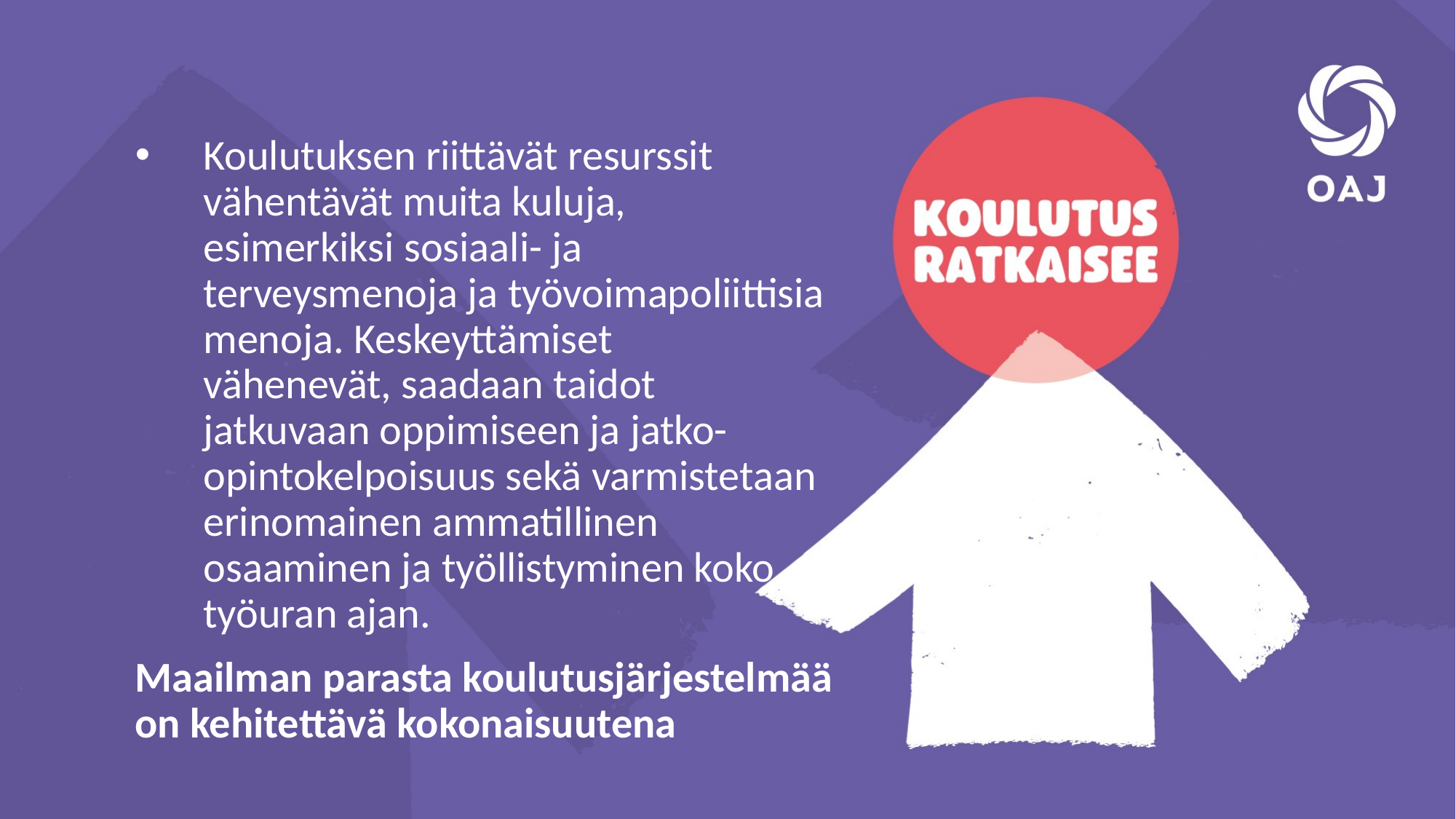

Koulutuksen riittävät resurssit vähentävät muita kuluja, esimerkiksi sosiaali- ja terveysmenoja ja työvoimapoliittisia menoja. Keskeyttämiset vähenevät, saadaan taidot jatkuvaan oppimiseen ja jatko-opintokelpoisuus sekä varmistetaan erinomainen ammatillinen osaaminen ja työllistyminen koko työuran ajan.
Maailman parasta koulutusjärjestelmää on kehitettävä kokonaisuutena